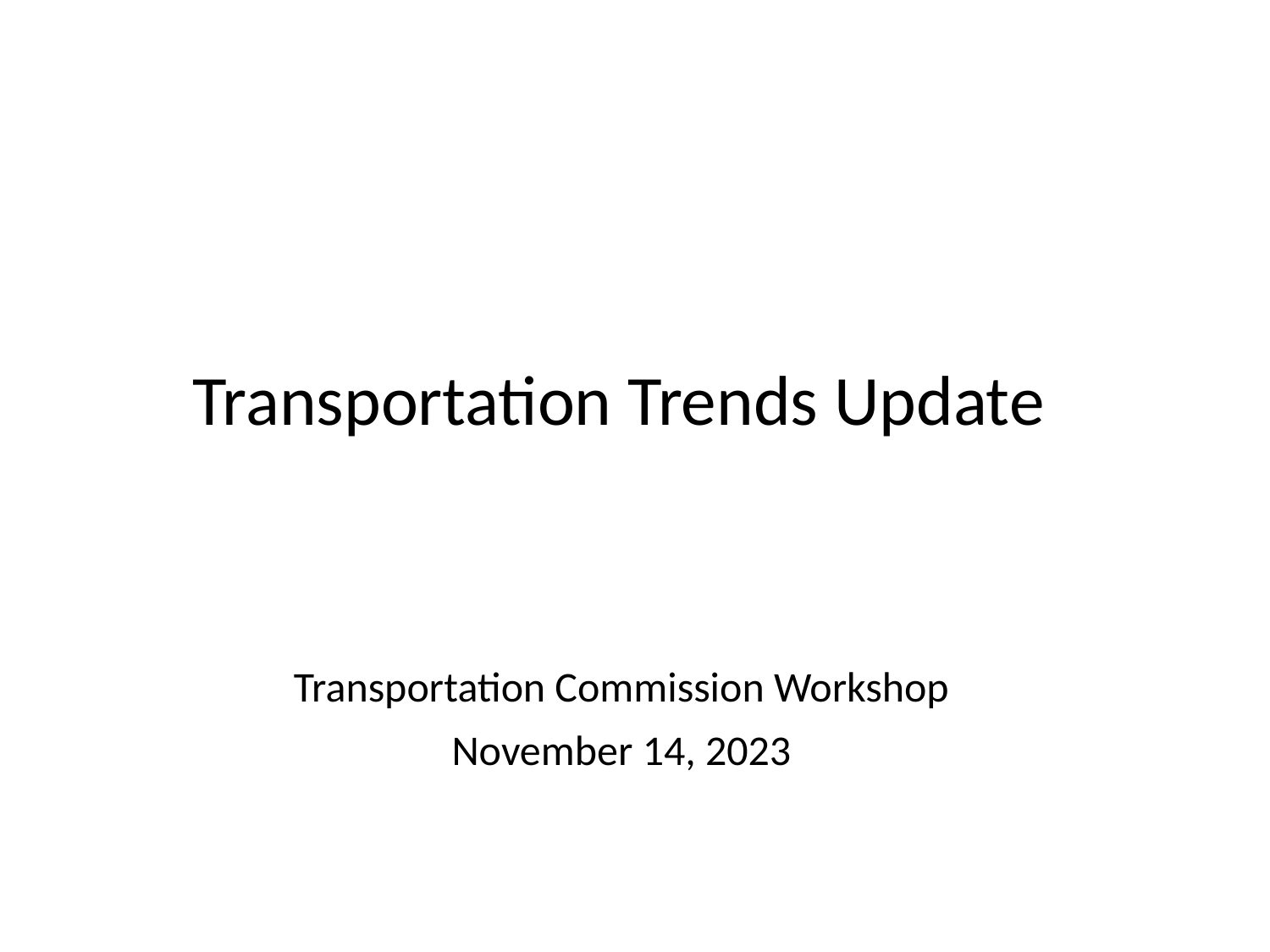

# Transportation Trends Update
Transportation Commission Workshop
November 14, 2023